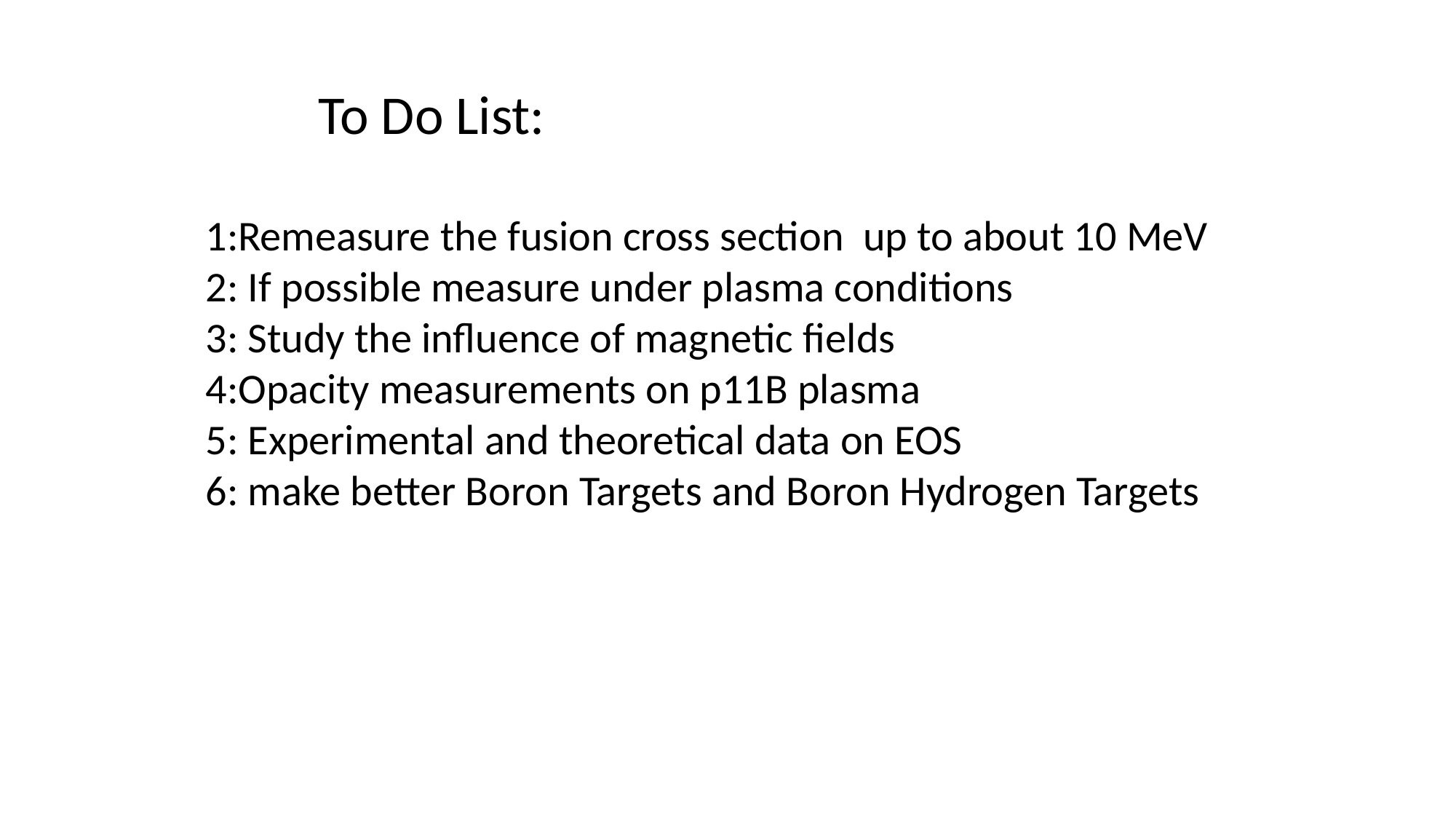

To Do List:
1:Remeasure the fusion cross section  up to about 10 MeV
2: If possible measure under plasma conditions
3: Study the influence of magnetic fields
4:Opacity measurements on p11B plasma
5: Experimental and theoretical data on EOS
6: make better Boron Targets and Boron Hydrogen Targets